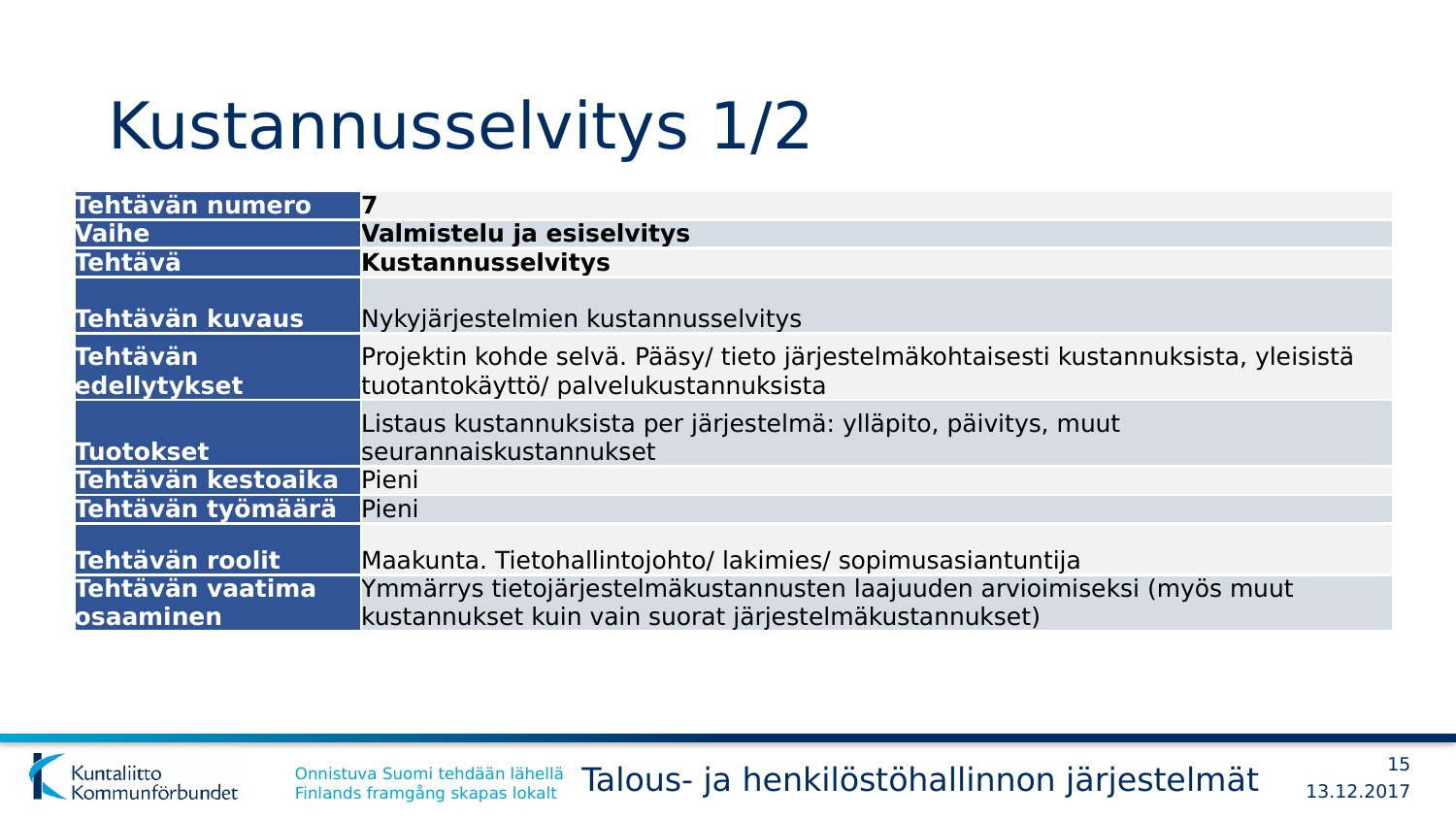

# Kustannusselvitys 1/2
| Tehtävän numero | 7 |
| --- | --- |
| Vaihe | Valmistelu ja esiselvitys |
| Tehtävä | Kustannusselvitys |
| Tehtävän kuvaus | Nykyjärjestelmien kustannusselvitys |
| Tehtävän edellytykset | Projektin kohde selvä. Pääsy/ tieto järjestelmäkohtaisesti kustannuksista, yleisistä tuotantokäyttö/ palvelukustannuksista |
| Tuotokset | Listaus kustannuksista per järjestelmä: ylläpito, päivitys, muut seurannaiskustannukset |
| Tehtävän kestoaika | Pieni |
| Tehtävän työmäärä | Pieni |
| Tehtävän roolit | Maakunta. Tietohallintojohto/ lakimies/ sopimusasiantuntija |
| Tehtävän vaatima osaaminen | Ymmärrys tietojärjestelmäkustannusten laajuuden arvioimiseksi (myös muut kustannukset kuin vain suorat järjestelmäkustannukset) |
15
Talous- ja henkilöstöhallinnon järjestelmät
13.12.2017